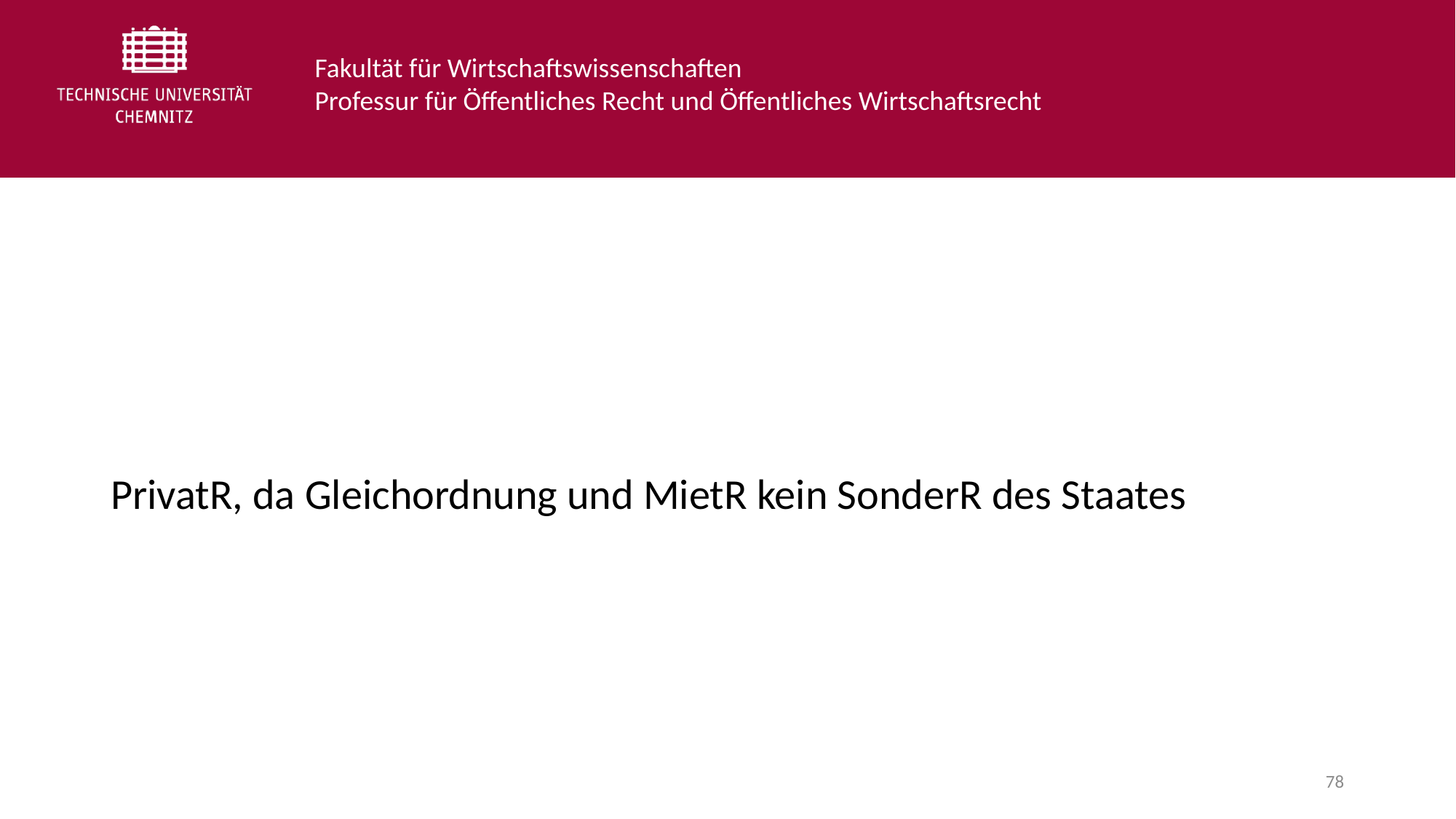

PrivatR, da Gleichordnung und MietR kein SonderR des Staates
78